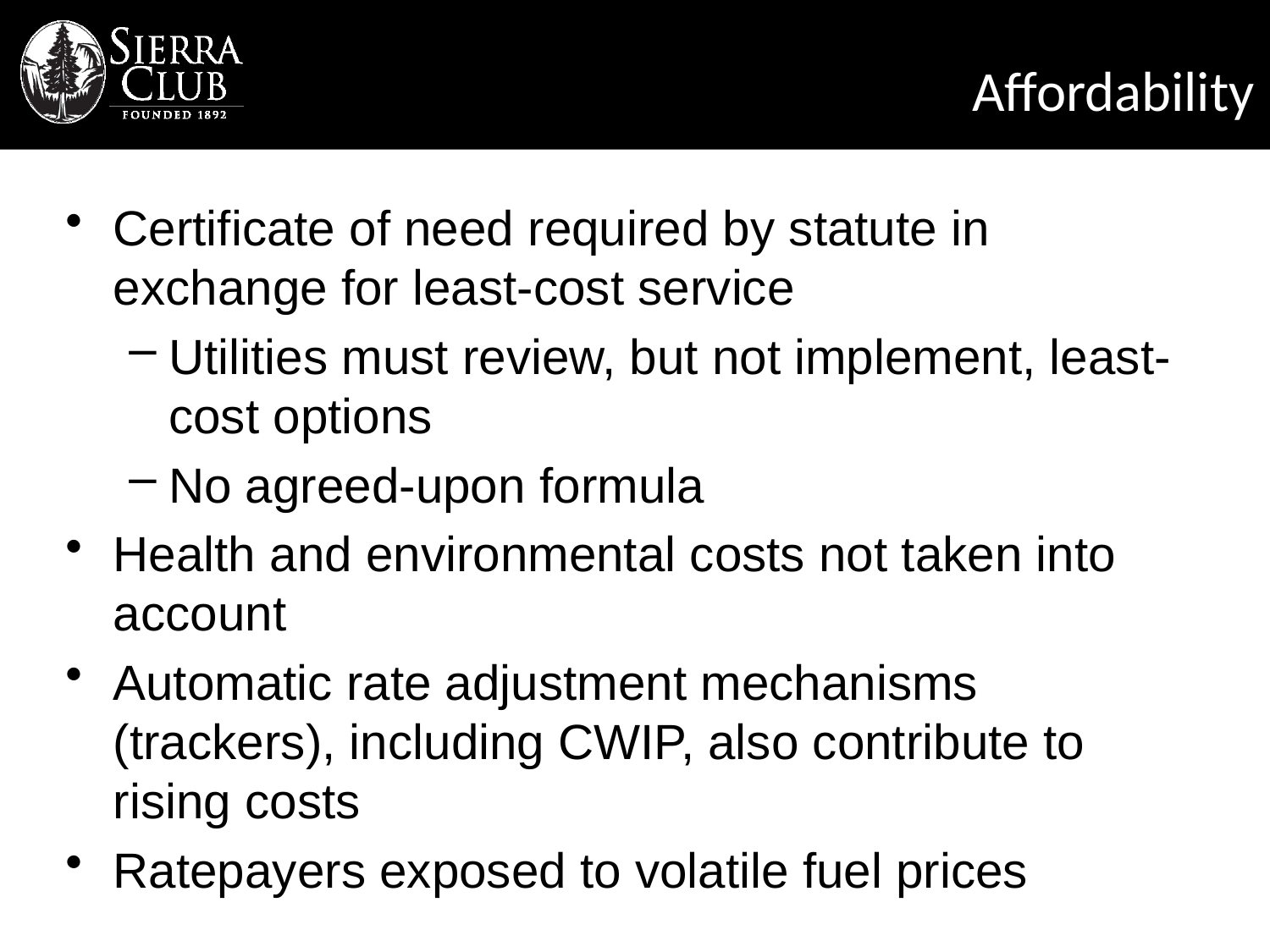

Affordability
Certificate of need required by statute in exchange for least-cost service
Utilities must review, but not implement, least-cost options
No agreed-upon formula
Health and environmental costs not taken into account
Automatic rate adjustment mechanisms (trackers), including CWIP, also contribute to rising costs
Ratepayers exposed to volatile fuel prices